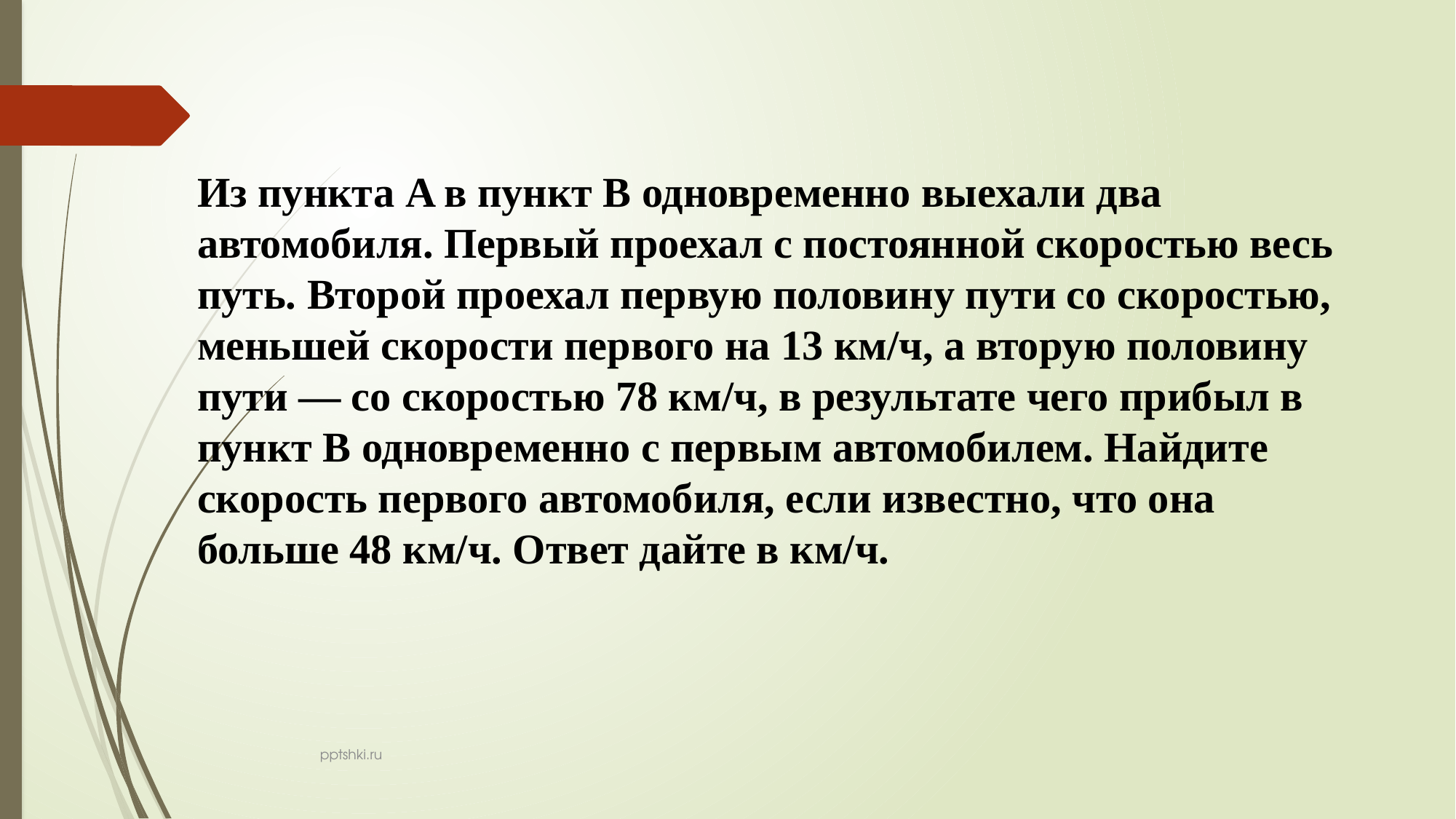

Из пункта A в пункт B одновременно выехали два автомобиля. Первый проехал с постоянной скоростью весь путь. Второй проехал первую половину пути со скоростью, меньшей скорости первого на 13 км/ч, а вторую половину пути — со скоростью 78 км/ч, в результате чего прибыл в пункт В одновременно с первым автомобилем. Найдите скорость первого автомобиля, если известно, что она больше 48 км/ч. Ответ дайте в км/ч.
pptshki.ru